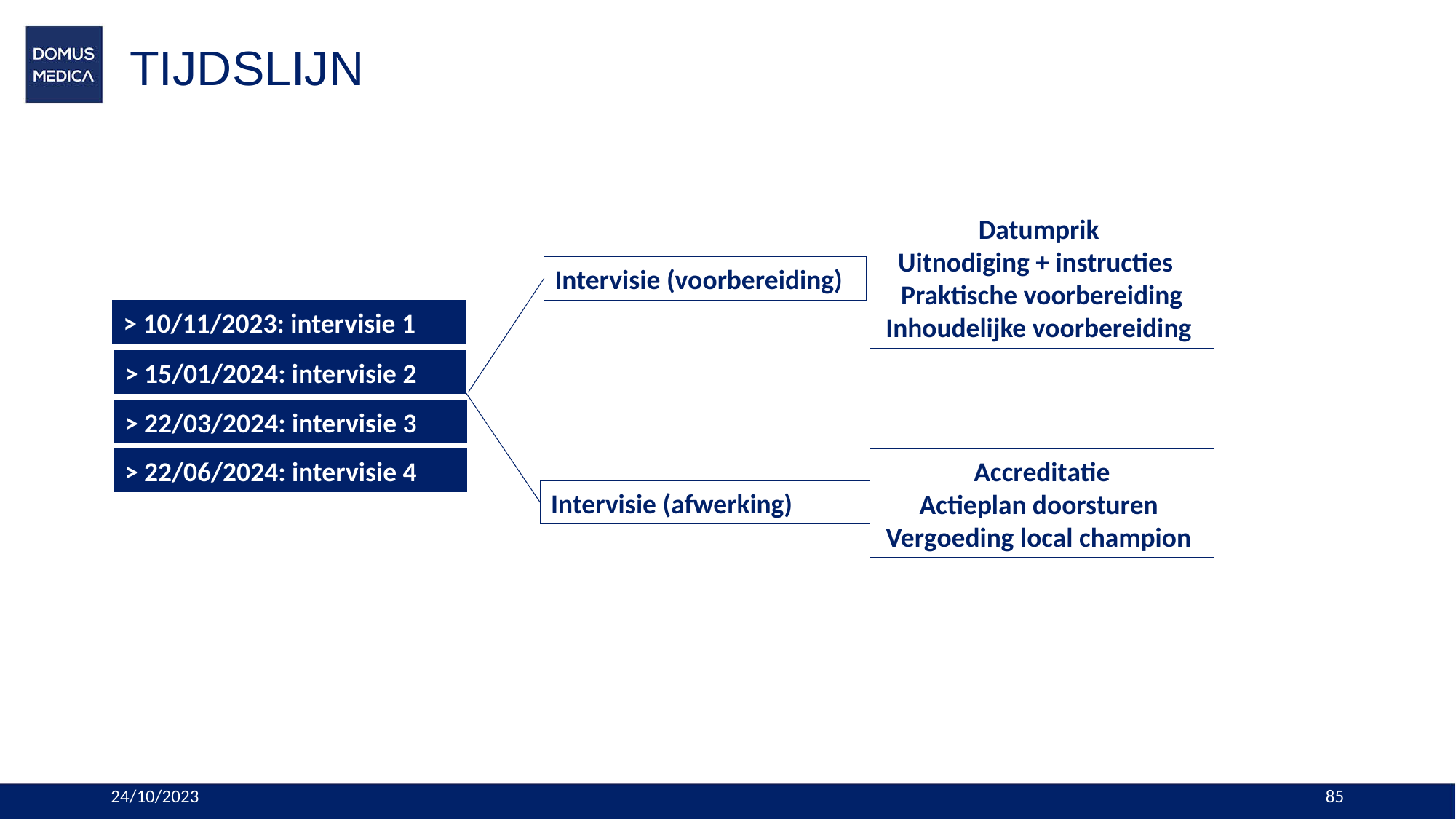

# TIJDSLIJN
Datumprik
Uitnodiging + instructies
Praktische voorbereiding
Inhoudelijke voorbereiding
Intervisie (voorbereiding)
> 10/11/2023: intervisie 1
> 15/01/2024: intervisie 2
> 22/03/2024: intervisie 3
> 22/06/2024: intervisie 4
Accreditatie
Actieplan doorsturen
Vergoeding local champion
Intervisie (afwerking)
24/10/2023
85